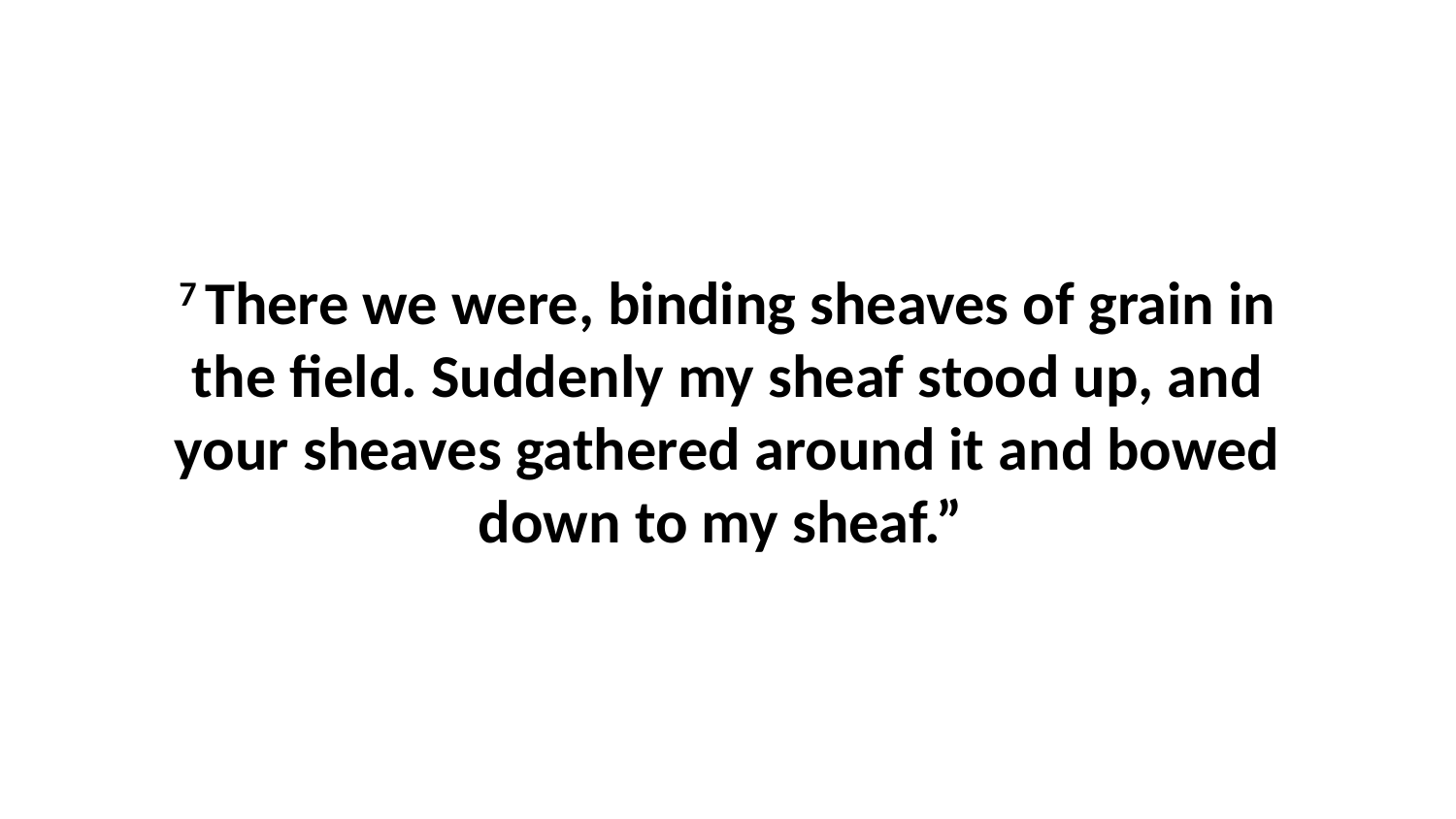

7 There we were, binding sheaves of grain in the field. Suddenly my sheaf stood up, and your sheaves gathered around it and bowed down to my sheaf.”